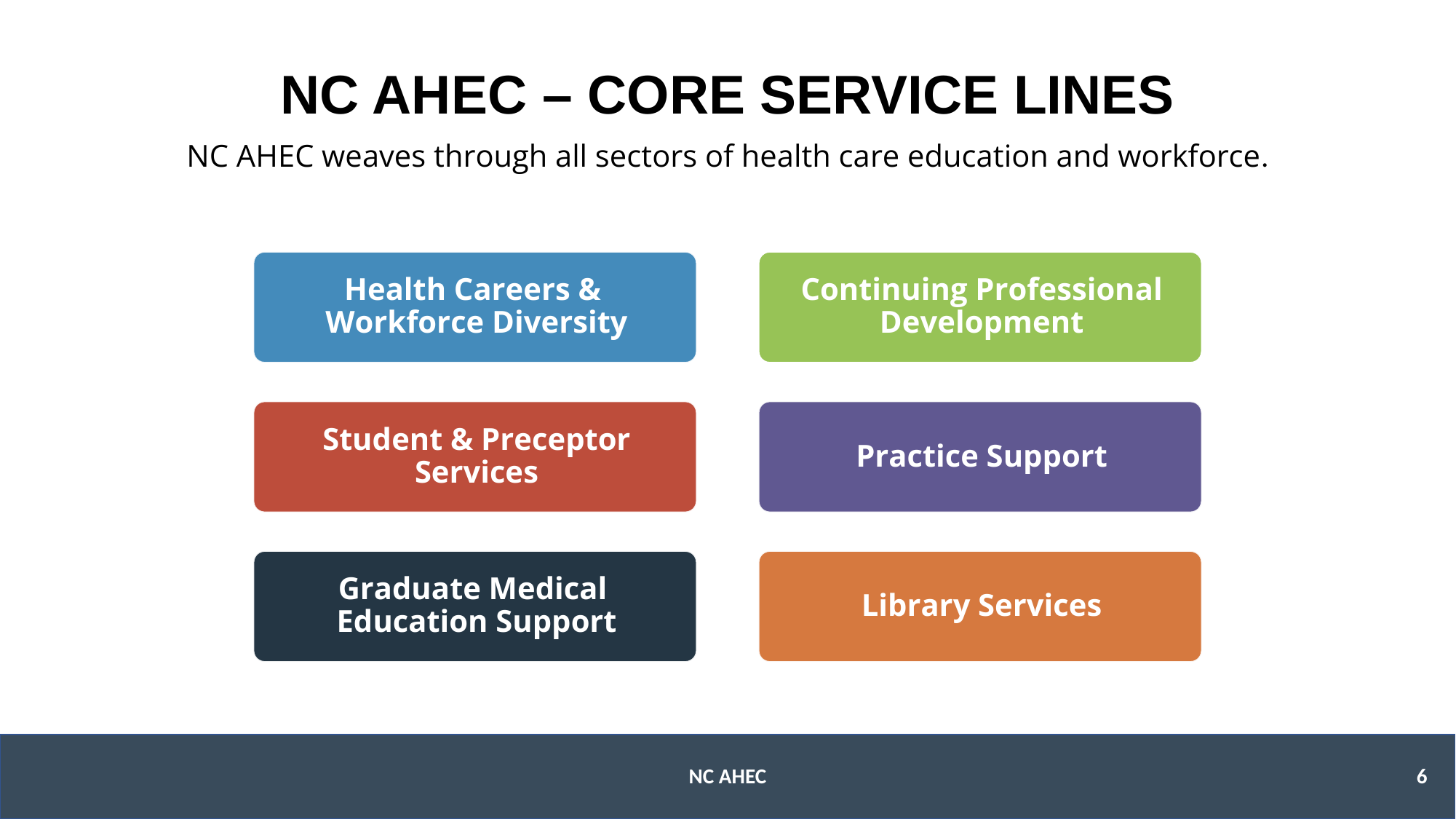

# NC AHEC – CORE SERVICE LINES
NC AHEC weaves through all sectors of health care education and workforce.
Health Careers &
Workforce Diversity
Student & Preceptor Services
Graduate Medical
Education Support
Continuing Professional Development
Practice Support
Library Services

6
NC AHEC